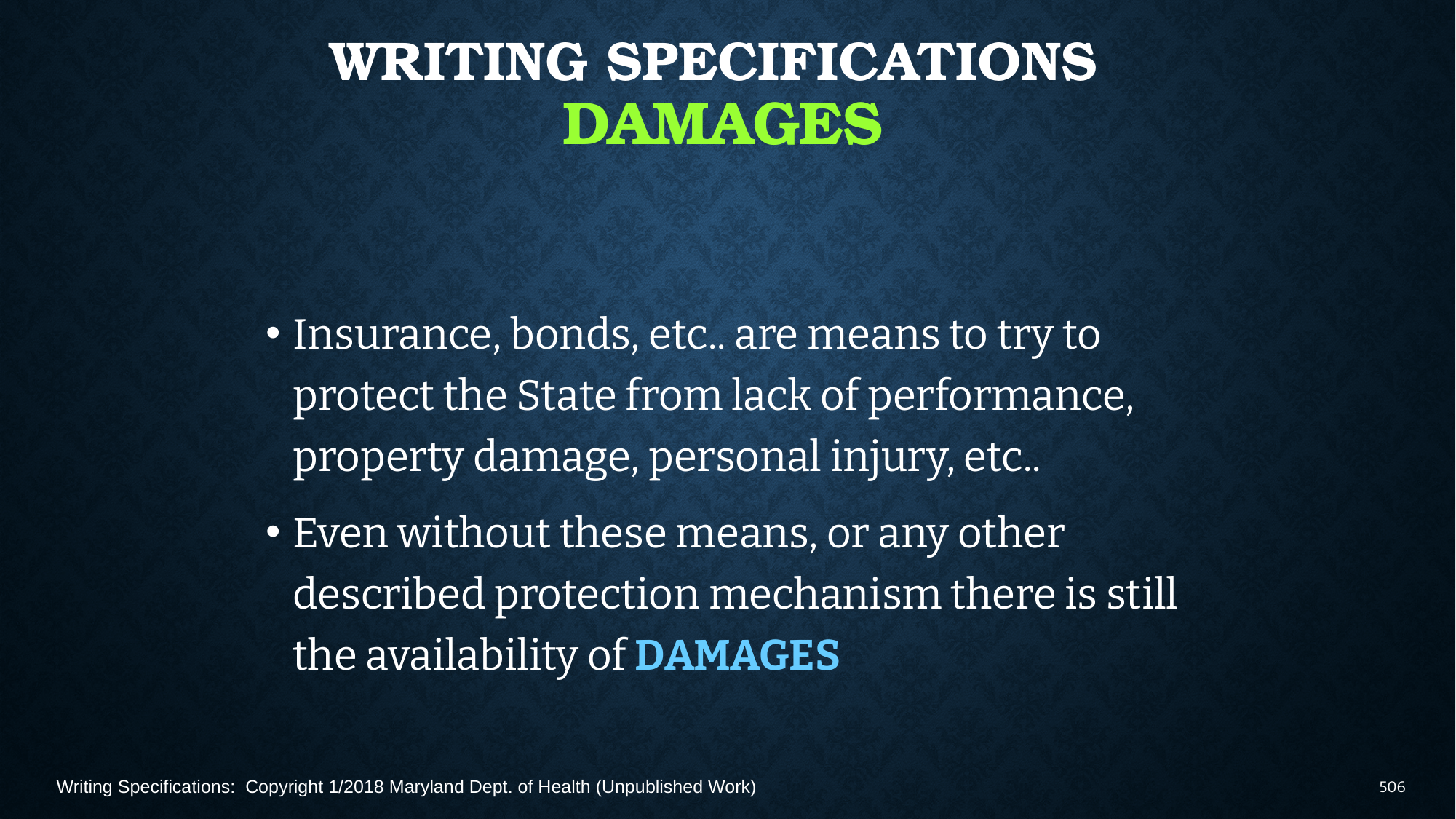

# Writing Specifications Damages
Insurance, bonds, etc.. are means to try to protect the State from lack of performance, property damage, personal injury, etc..
Even without these means, or any other described protection mechanism there is still the availability of DAMAGES
Writing Specifications:  Copyright 1/2018 Maryland Dept. of Health (Unpublished Work)
506